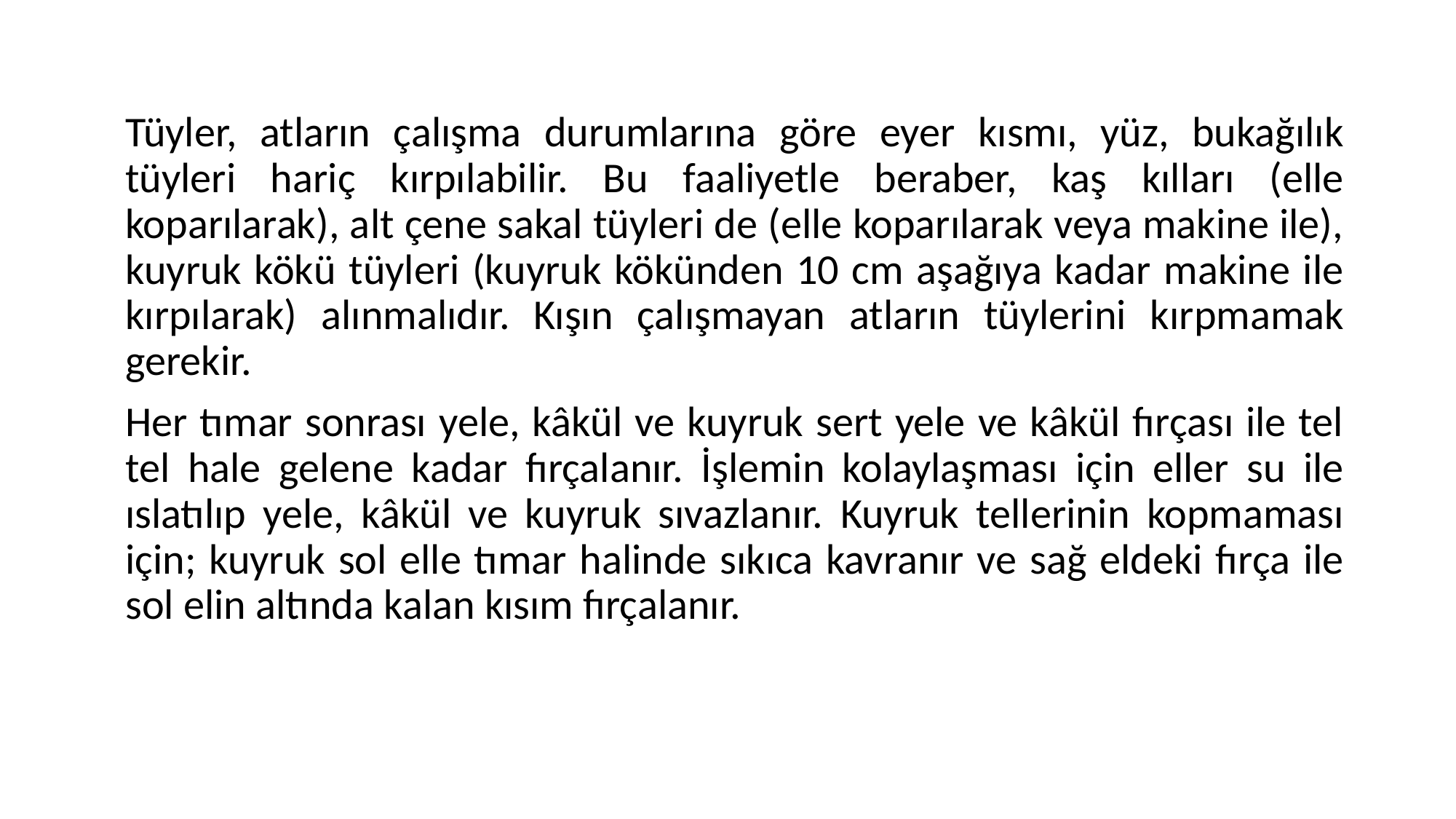

Tüyler, atların çalışma durumlarına göre eyer kısmı, yüz, bukağılık tüyleri hariç kırpılabilir. Bu faaliyetle beraber, kaş kılları (elle koparılarak), alt çene sakal tüyleri de (elle koparılarak veya makine ile), kuyruk kökü tüyleri (kuyruk kökünden 10 cm aşağıya kadar makine ile kırpılarak) alınmalıdır. Kışın çalışmayan atların tüylerini kırpmamak gerekir.
Her tımar sonrası yele, kâkül ve kuyruk sert yele ve kâkül fırçası ile tel tel hale gelene kadar fırçalanır. İşlemin kolaylaşması için eller su ile ıslatılıp yele, kâkül ve kuyruk sıvazlanır. Kuyruk tellerinin kopmaması için; kuyruk sol elle tımar halinde sıkıca kavranır ve sağ eldeki fırça ile sol elin altında kalan kısım fırçalanır.